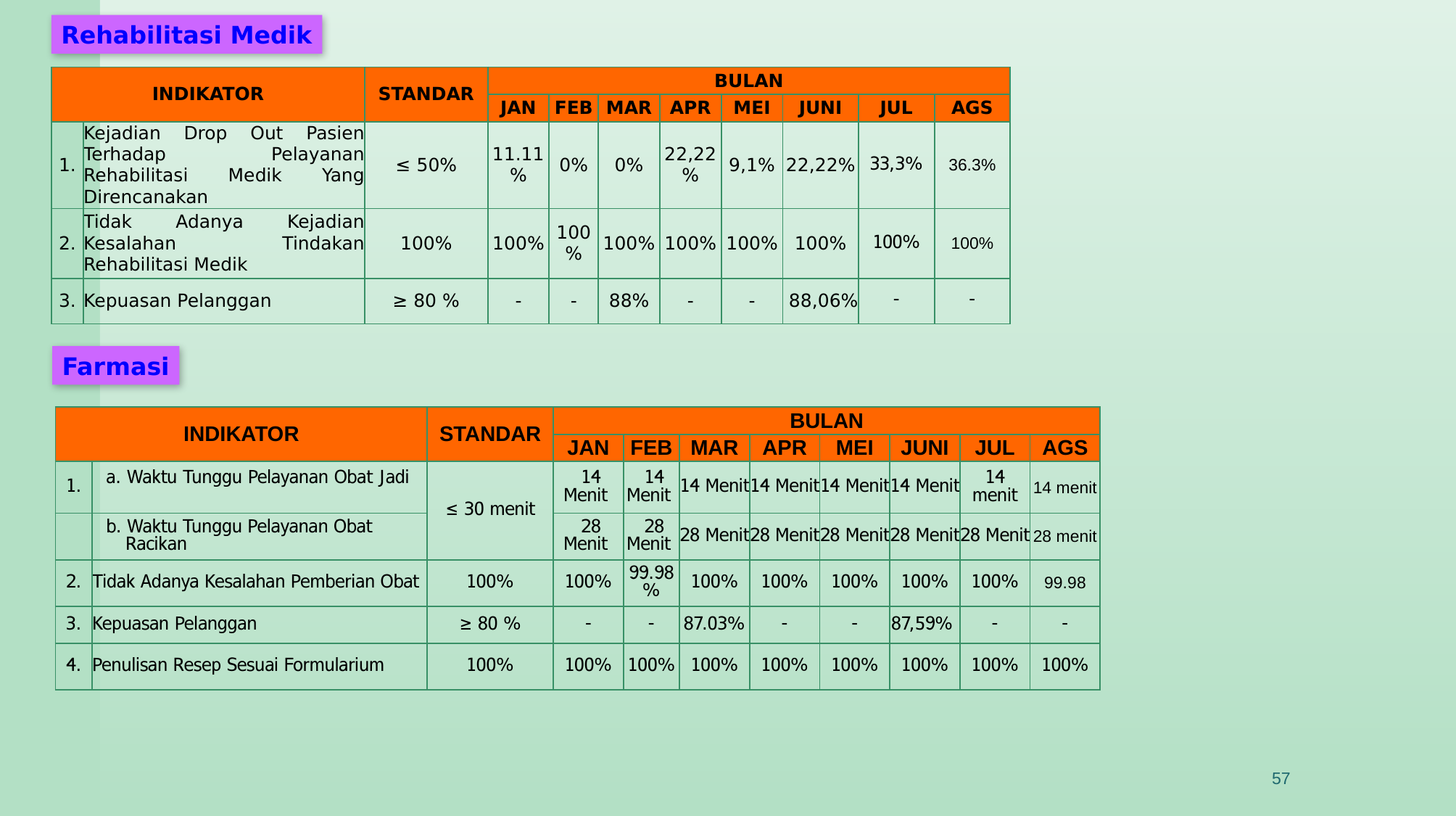

Rehabilitasi Medik
| INDIKATOR |  | STANDAR | BULAN |  |  |  |  |  |  |  |
| --- | --- | --- | --- | --- | --- | --- | --- | --- | --- | --- |
|  |  |  | JAN | FEB | MAR | APR | MEI | JUNI | JUL | AGS |
| 1. | Kejadian Drop Out Pasien Terhadap Pelayanan Rehabilitasi Medik Yang Direncanakan | ≤ 50% | 11.11% | 0% | 0% | 22,22% | 9,1% | 22,22% | 33,3% | 36.3% |
| 2. | Tidak Adanya Kejadian Kesalahan Tindakan Rehabilitasi Medik | 100% | 100% | 100% | 100% | 100% | 100% | 100% | 100% | 100% |
| 3. | Kepuasan Pelanggan | ≥ 80 % | - | - | 88% | - | - | 88,06% | - | - |
Farmasi
| INDIKATOR |  | STANDAR | BULAN |  |  |  |  |  |  |  |
| --- | --- | --- | --- | --- | --- | --- | --- | --- | --- | --- |
|  |  |  | JAN | FEB | MAR | APR | MEI | JUNI | JUL | AGS |
| 1. | a. Waktu Tunggu Pelayanan Obat Jadi | ≤ 30 menit | 14 Menit | 14 Menit | 14 Menit | 14 Menit | 14 Menit | 14 Menit | 14 menit | 14 menit |
|  | b. Waktu Tunggu Pelayanan Obat Racikan |  | 28 Menit | 28 Menit | 28 Menit | 28 Menit | 28 Menit | 28 Menit | 28 Menit | 28 menit |
| 2. | Tidak Adanya Kesalahan Pemberian Obat | 100% | 100% | 99.98% | 100% | 100% | 100% | 100% | 100% | 99.98 |
| 3. | Kepuasan Pelanggan | ≥ 80 % | - | - | 87.03% | - | - | 87,59% | - | - |
| 4. | Penulisan Resep Sesuai Formularium | 100% | 100% | 100% | 100% | 100% | 100% | 100% | 100% | 100% |
57